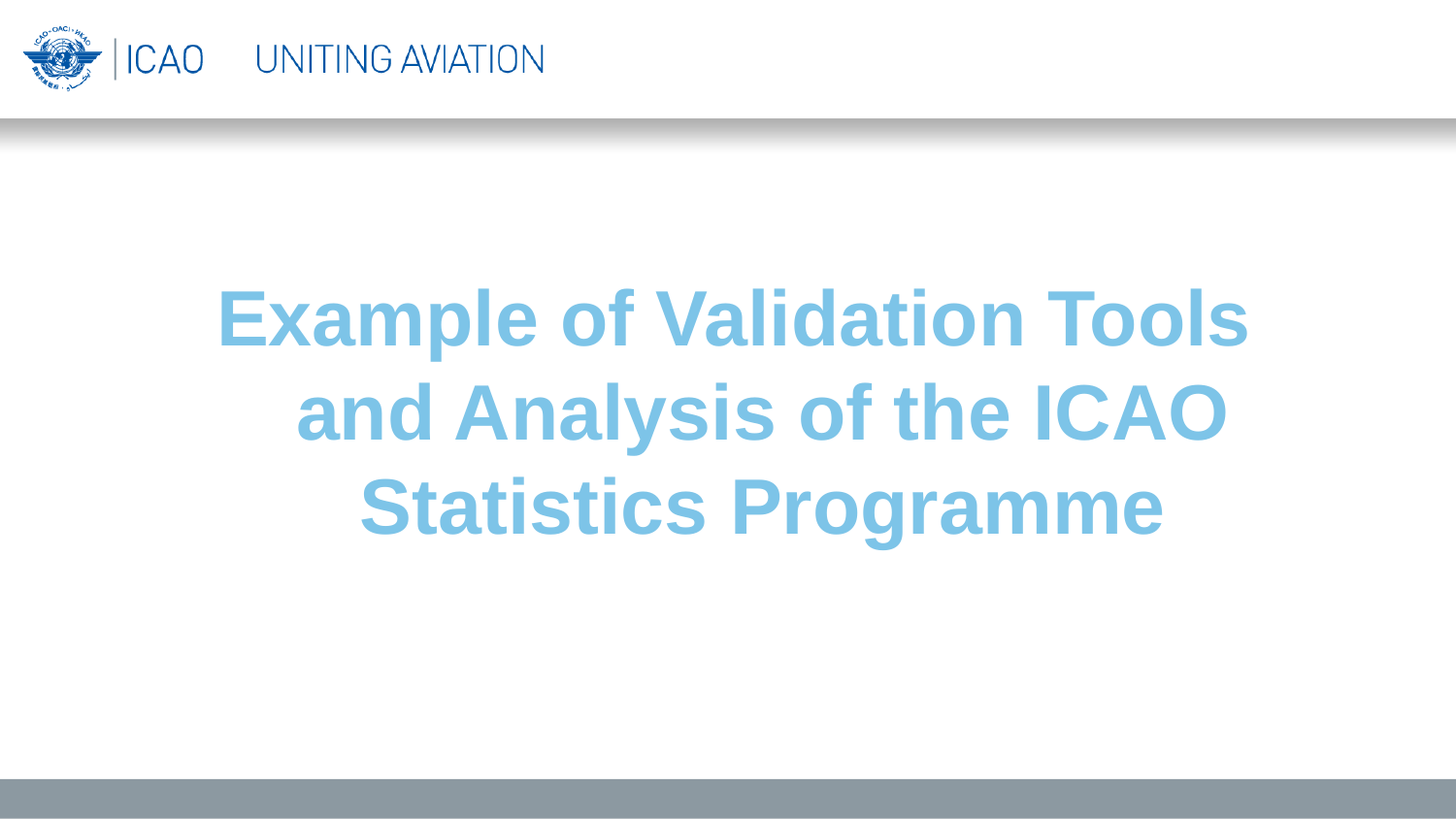

Example of Validation Tools and Analysis of the ICAO Statistics Programme